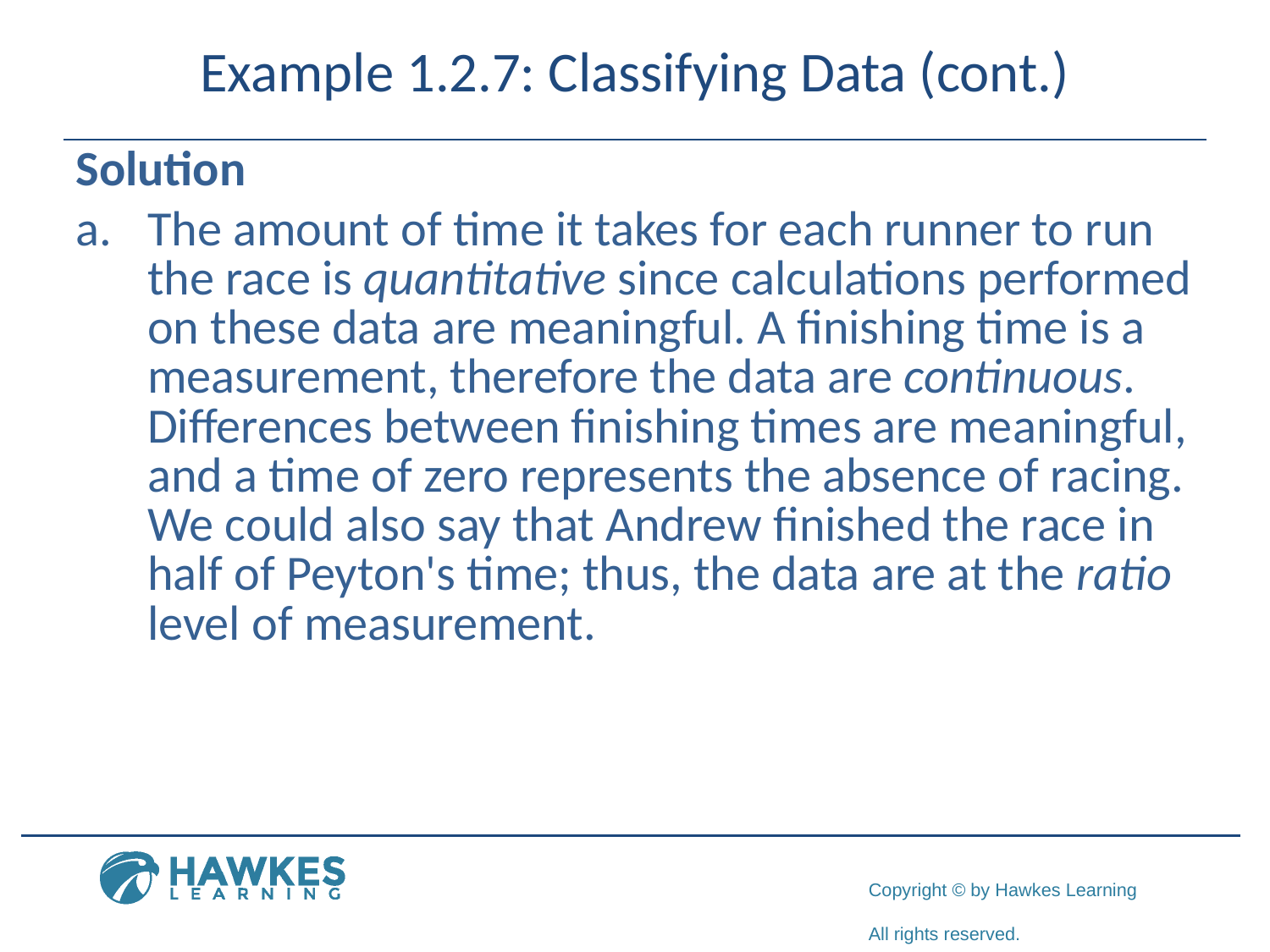

# Example 1.2.7: Classifying Data (cont.)
Solution
​The amount of time it takes for each runner to run the race is quantitative since calculations performed on these data are meaningful. A finishing time is a measurement, therefore the data are continuous. Differences between finishing times are meaningful, and a time of zero represents the absence of racing. We could also say that Andrew finished the race in half of Peyton's time; thus, the data are at the ratio level of measurement.